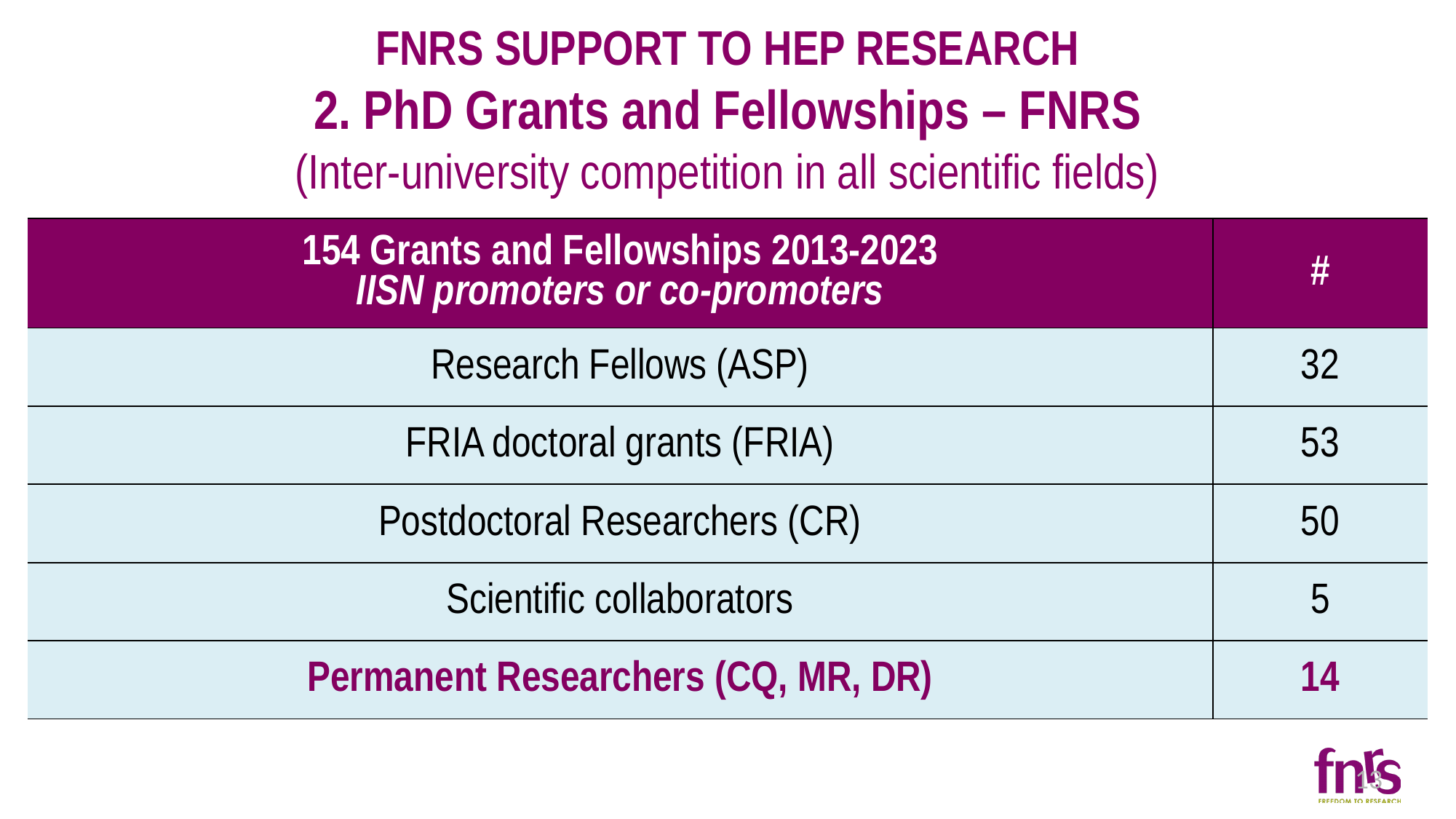

FNRS SUPPORT TO HEP RESEARCH
2. PhD Grants and Fellowships – FNRS
(Inter-university competition in all scientific fields)
| 154 Grants and Fellowships 2013-2023 IISN promoters or co-promoters | # |
| --- | --- |
| Research Fellows (ASP) | 32 |
| FRIA doctoral grants (FRIA) | 53 |
| Postdoctoral Researchers (CR) | 50 |
| Scientific collaborators | 5 |
| Permanent Researchers (CQ, MR, DR) | 14 |
13